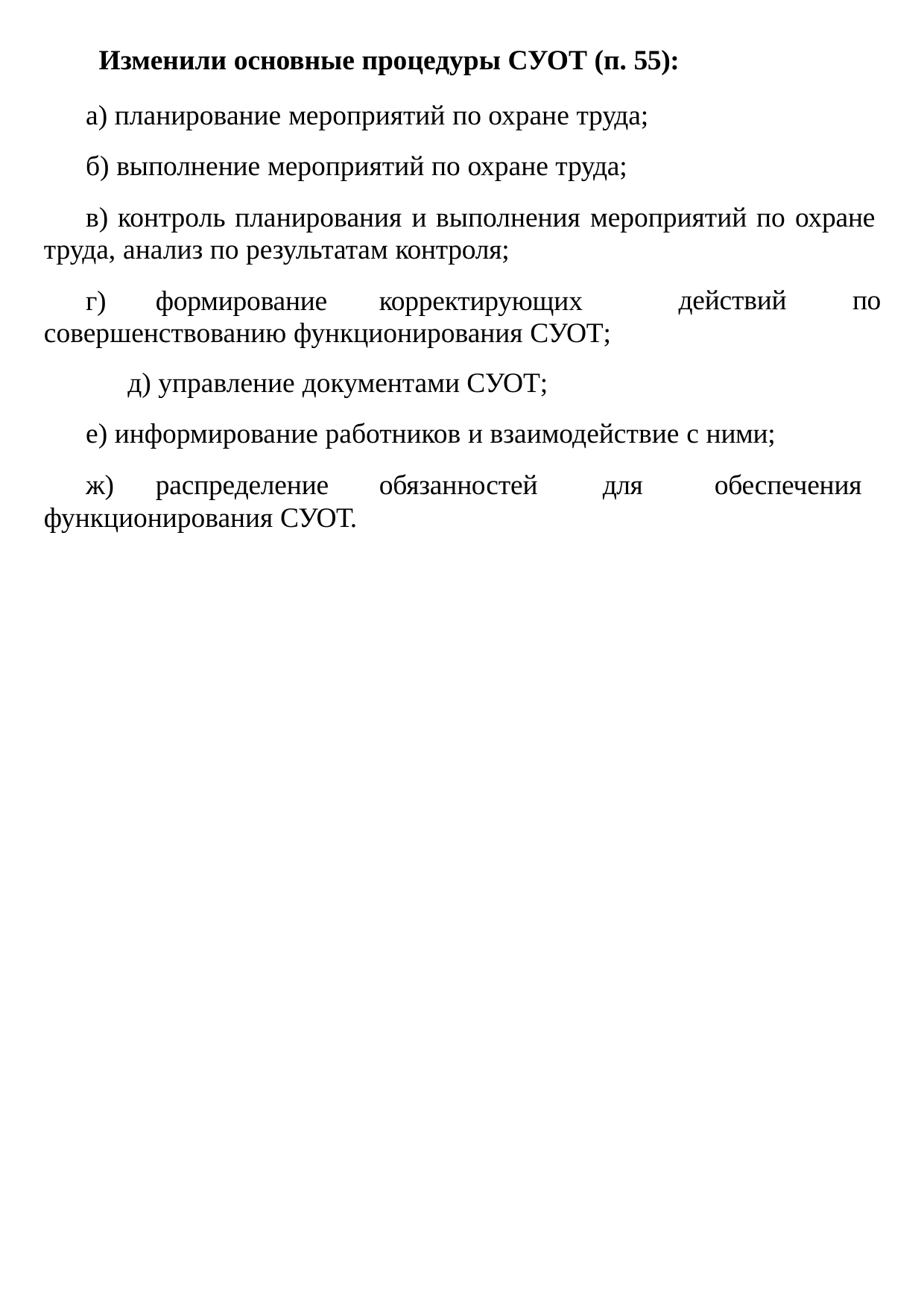

Изменили основные процедуры СУОТ (п. 55):
а) планирование мероприятий по охране труда; б) выполнение мероприятий по охране труда;
в) контроль планирования и выполнения мероприятий по охране труда, анализ по результатам контроля;
г)	формирование	корректирующих совершенствованию функционирования СУОТ;
д) управление документами СУОТ;
действий	по
е) информирование работников и взаимодействие с ними;
ж)	распределение	обязанностей	для	обеспечения функционирования СУОТ.